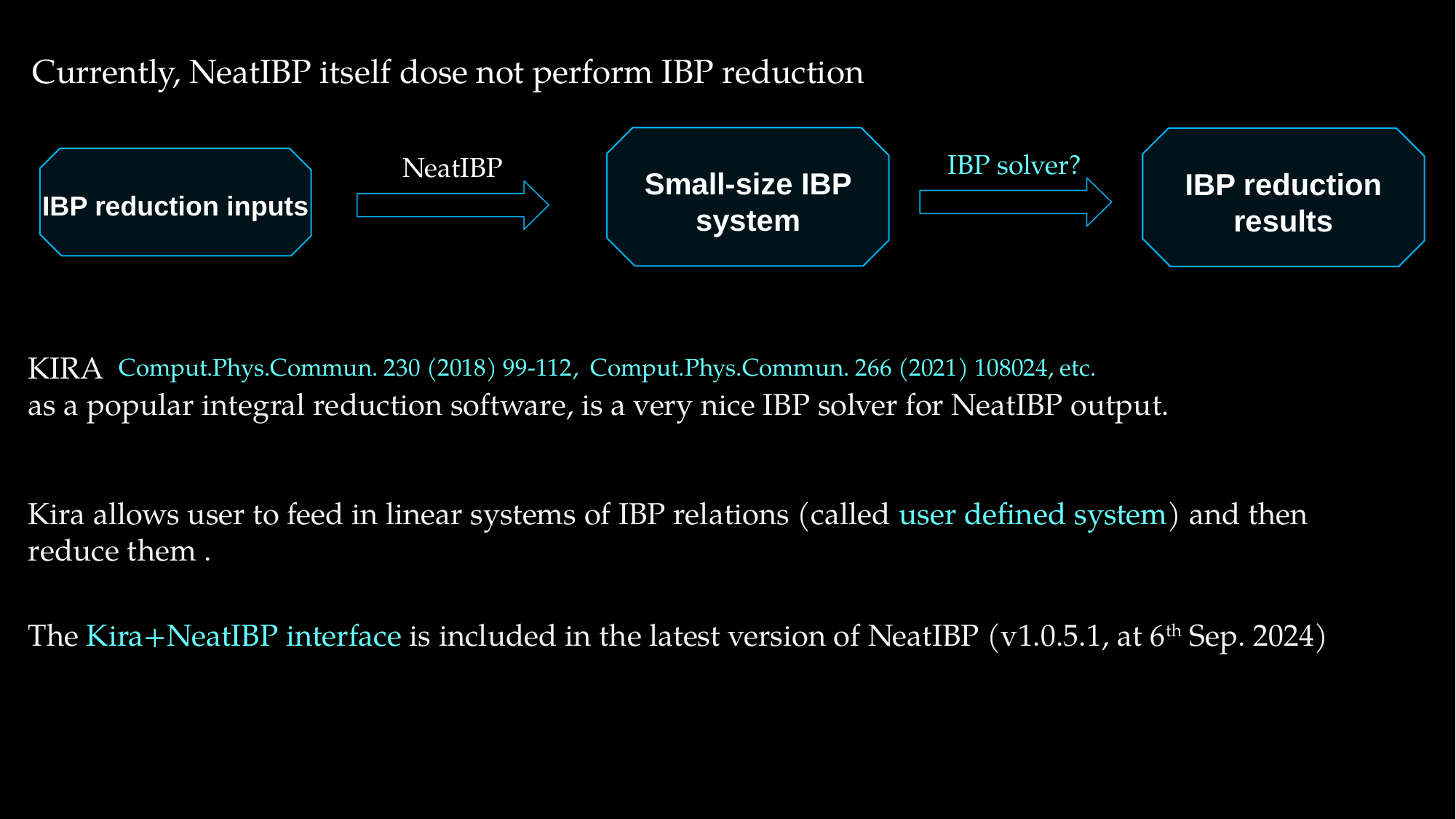

Currently, NeatIBP itself dose not perform IBP reduction

Small-size IBP system

IBP reduction results
IBP solver?
NeatIBP

IBP reduction inputs

KIRA
as a popular integral reduction software, is a very nice IBP solver for NeatIBP output.

 Comput.Phys.Commun. 230 (2018) 99-112,  Comput.Phys.Commun. 266 (2021) 108024, etc.
Kira allows user to feed in linear systems of IBP relations (called user defined system) and then reduce them .

The Kira+NeatIBP interface is included in the latest version of NeatIBP (v1.0.5.1, at 6th Sep. 2024)